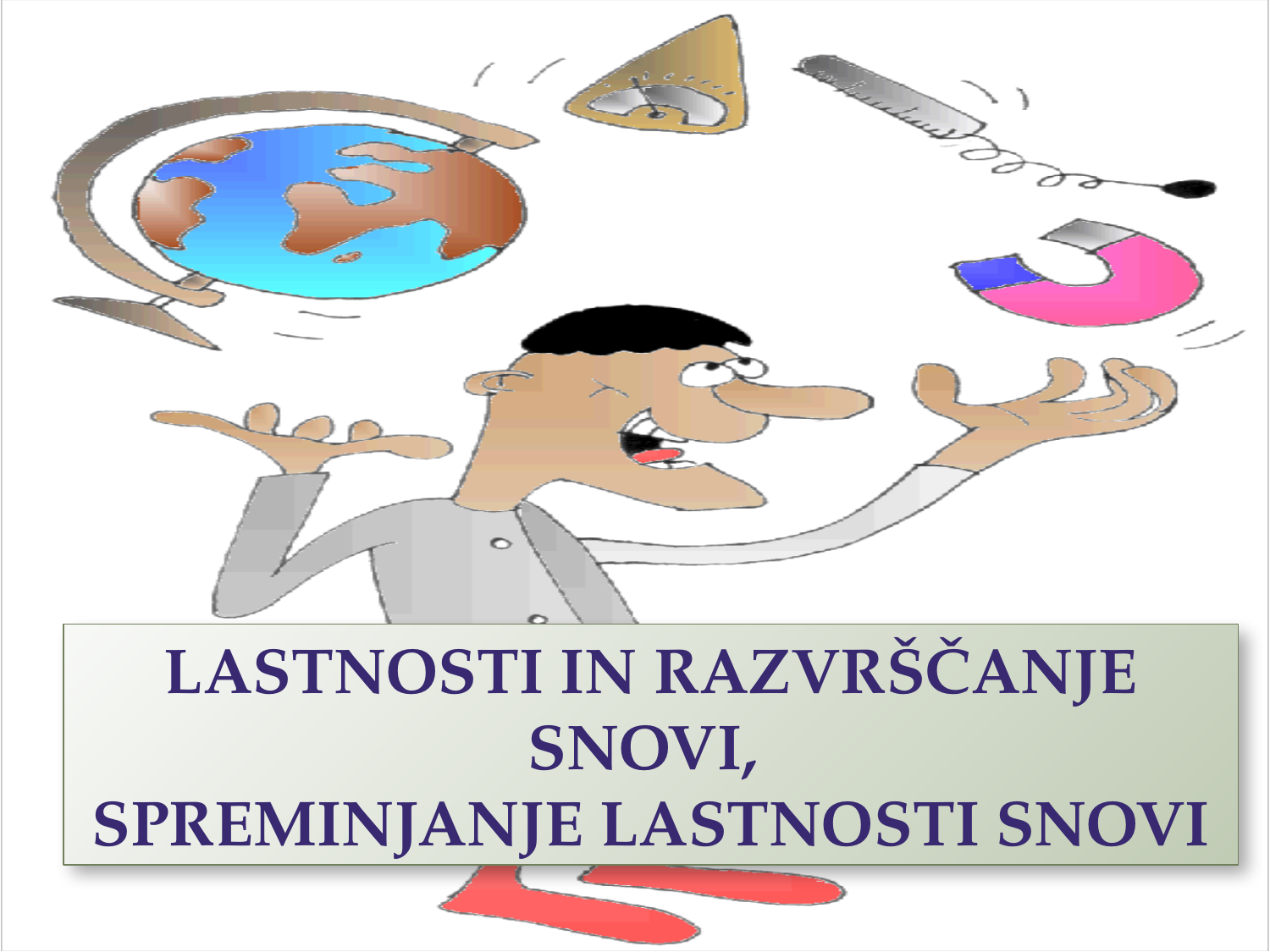

LASTNOSTI IN RAZVRŠČANJE SNOVI,
SPREMINJANJE LASTNOSTI SNOVI